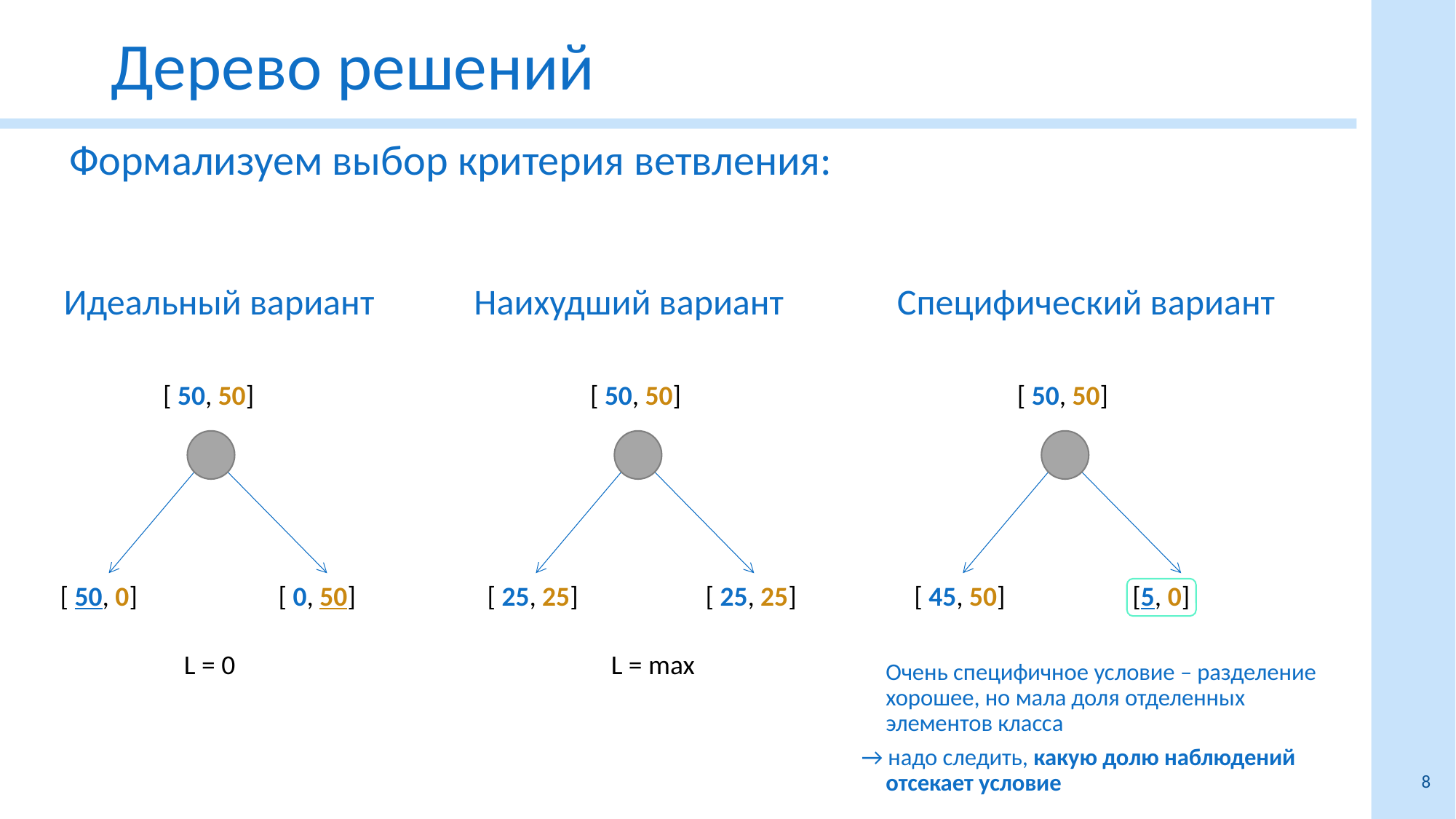

# Дерево решений
Формализуем выбор критерия ветвления:
Идеальный вариант
Наихудший вариант
Специфический вариант
[ 50, 50]

[ 50, 0]
[ 0, 50]
L = 0
[ 50, 50]

[ 25, 25]
[ 25, 25]
L = max
[ 50, 50]

[ 45, 50]
[5, 0]

	Очень специфичное условие – разделение хорошее, но мала доля отделенных элементов класса
→ надо следить, какую долю наблюдений отсекает условие
8